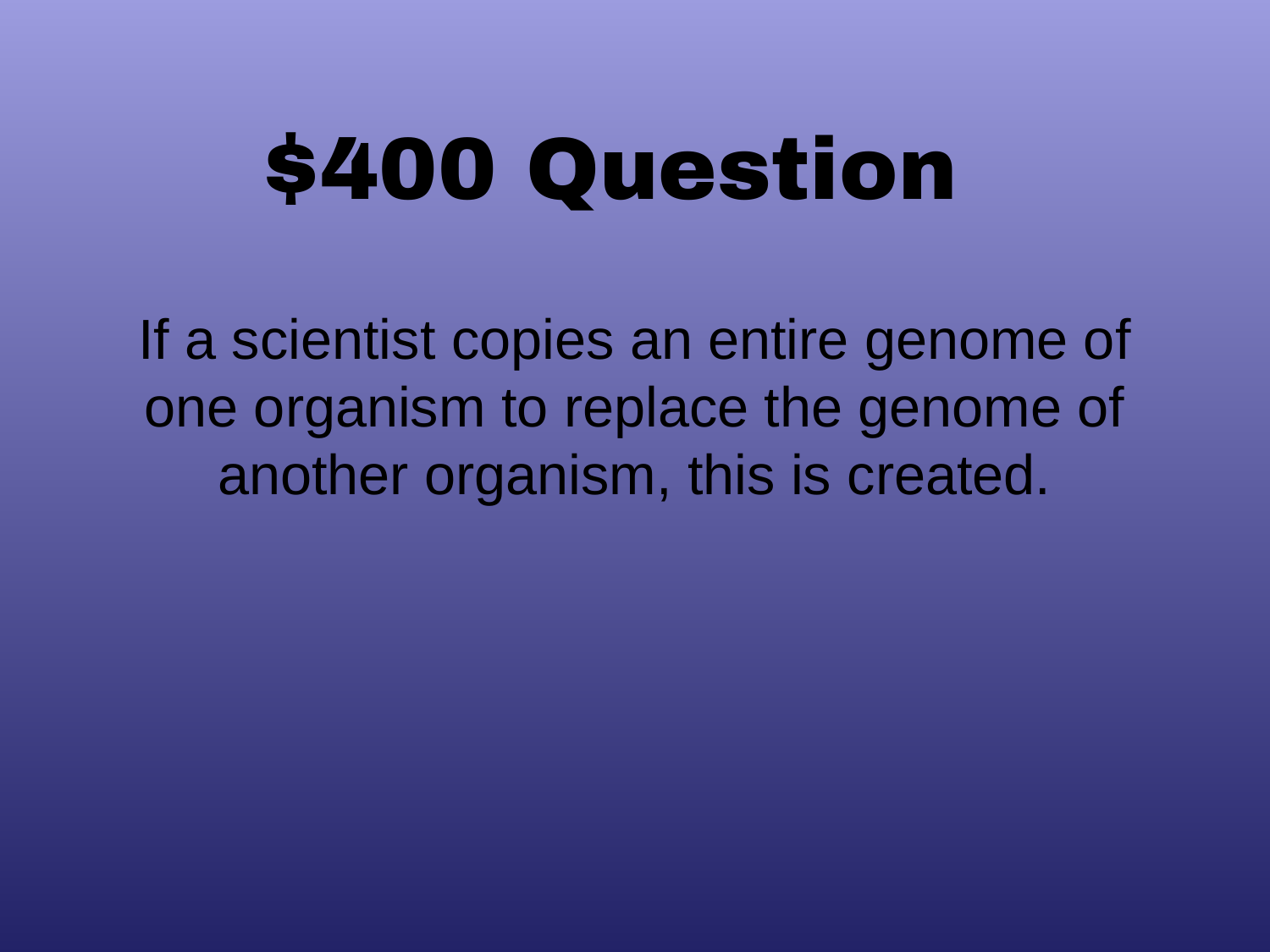

# $400 Question
If a scientist copies an entire genome of one organism to replace the genome of another organism, this is created.